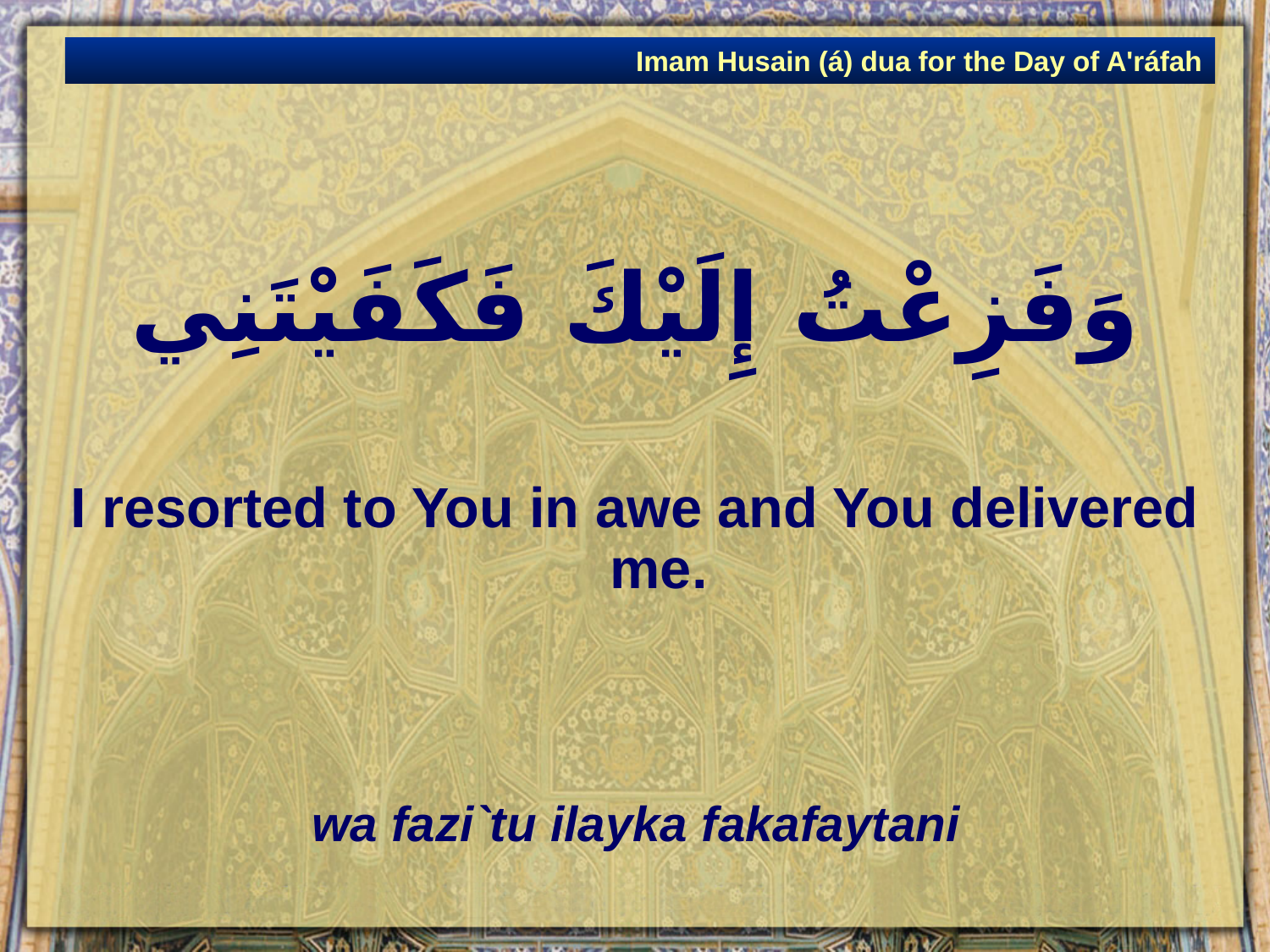

Imam Husain (á) dua for the Day of A'ráfah
# وَفَزِعْتُ إِلَيْكَ فَكَفَيْتَنِي
I resorted to You in awe and You delivered me.
wa fazi`tu ilayka fakafaytani